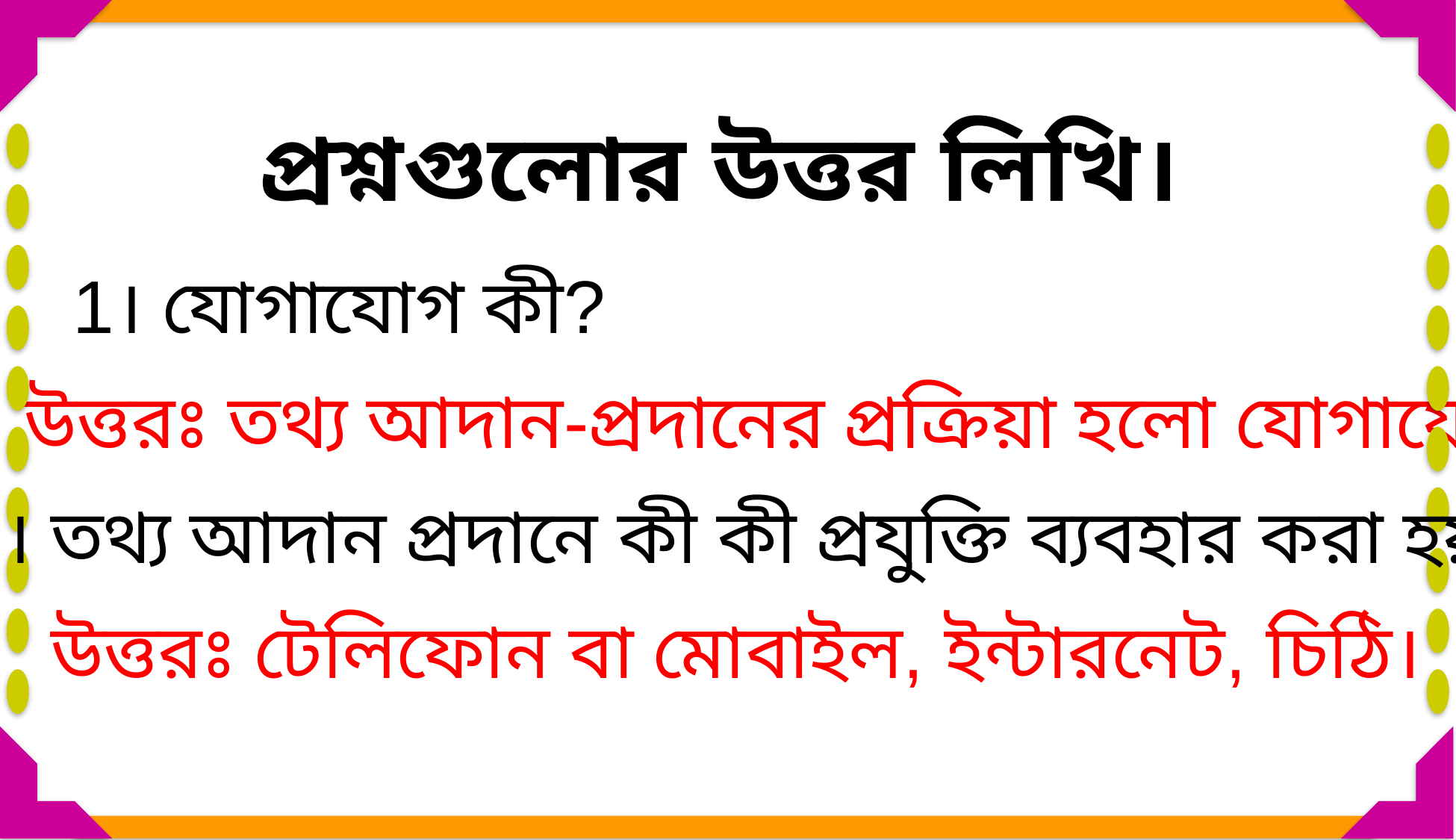

প্রশ্নগুলোর উত্তর লিখি।
1। যোগাযোগ কী?
উত্তরঃ তথ্য আদান-প্রদানের প্রক্রিয়া হলো যোগাযোগ।
2। তথ্য আদান প্রদানে কী কী প্রযুক্তি ব্যবহার করা হয়?
উত্তরঃ টেলিফোন বা মোবাইল, ইন্টারনেট, চিঠি।